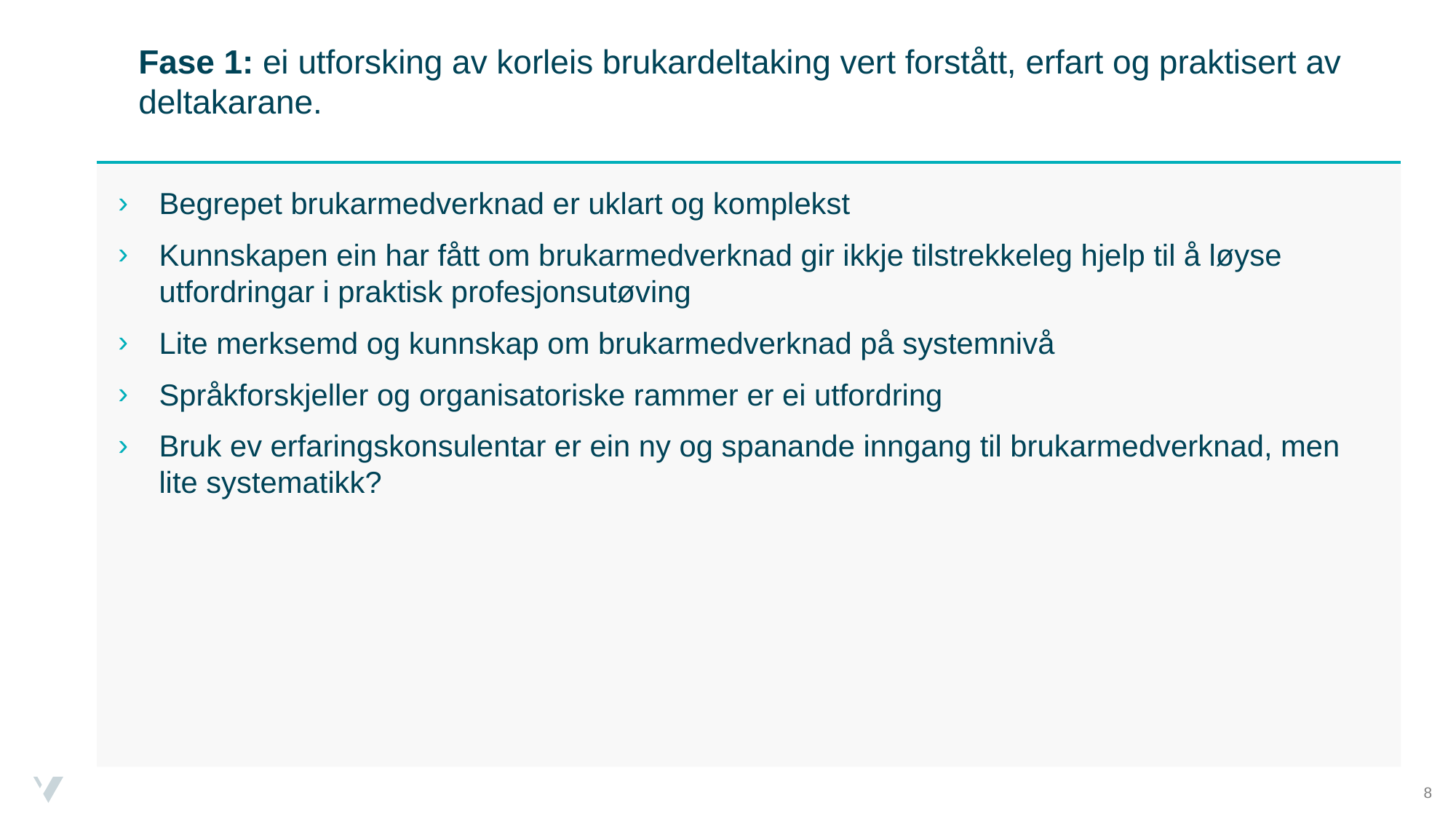

# Fase 1: ei utforsking av korleis brukardeltaking vert forstått, erfart og praktisert av deltakarane.
Begrepet brukarmedverknad er uklart og komplekst
Kunnskapen ein har fått om brukarmedverknad gir ikkje tilstrekkeleg hjelp til å løyse utfordringar i praktisk profesjonsutøving
Lite merksemd og kunnskap om brukarmedverknad på systemnivå
Språkforskjeller og organisatoriske rammer er ei utfordring
Bruk ev erfaringskonsulentar er ein ny og spanande inngang til brukarmedverknad, men lite systematikk?

8